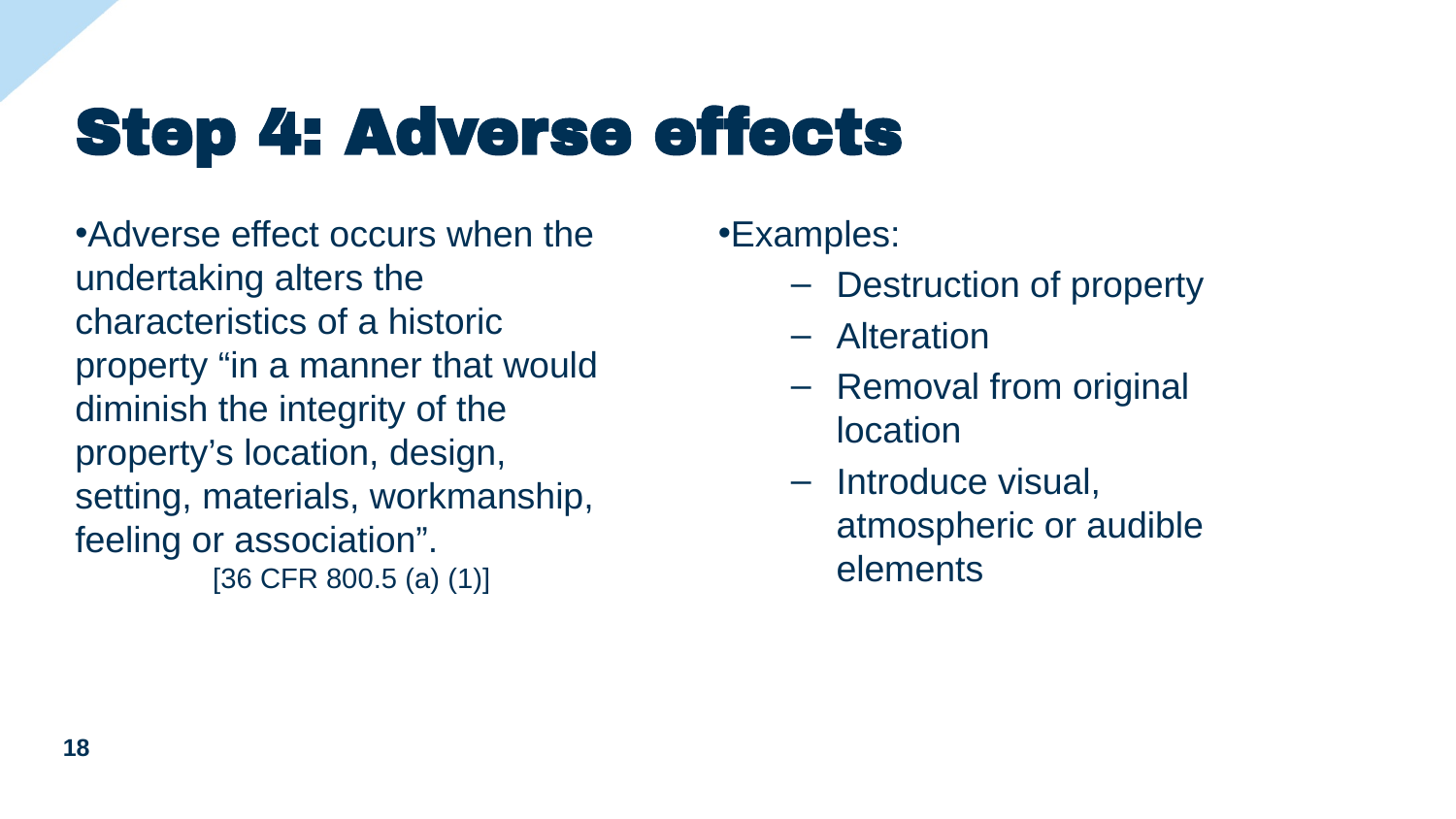

Step 4: Adverse effects

Adverse effect occurs when the undertaking alters the characteristics of a historic property “in a manner that would diminish the integrity of the property’s location, design, setting, materials, workmanship, feeling or association”.
[36 CFR 800.5 (a) (1)]

Examples:
Destruction of property
Alteration
Removal from original location
Introduce visual, atmospheric or audible elements